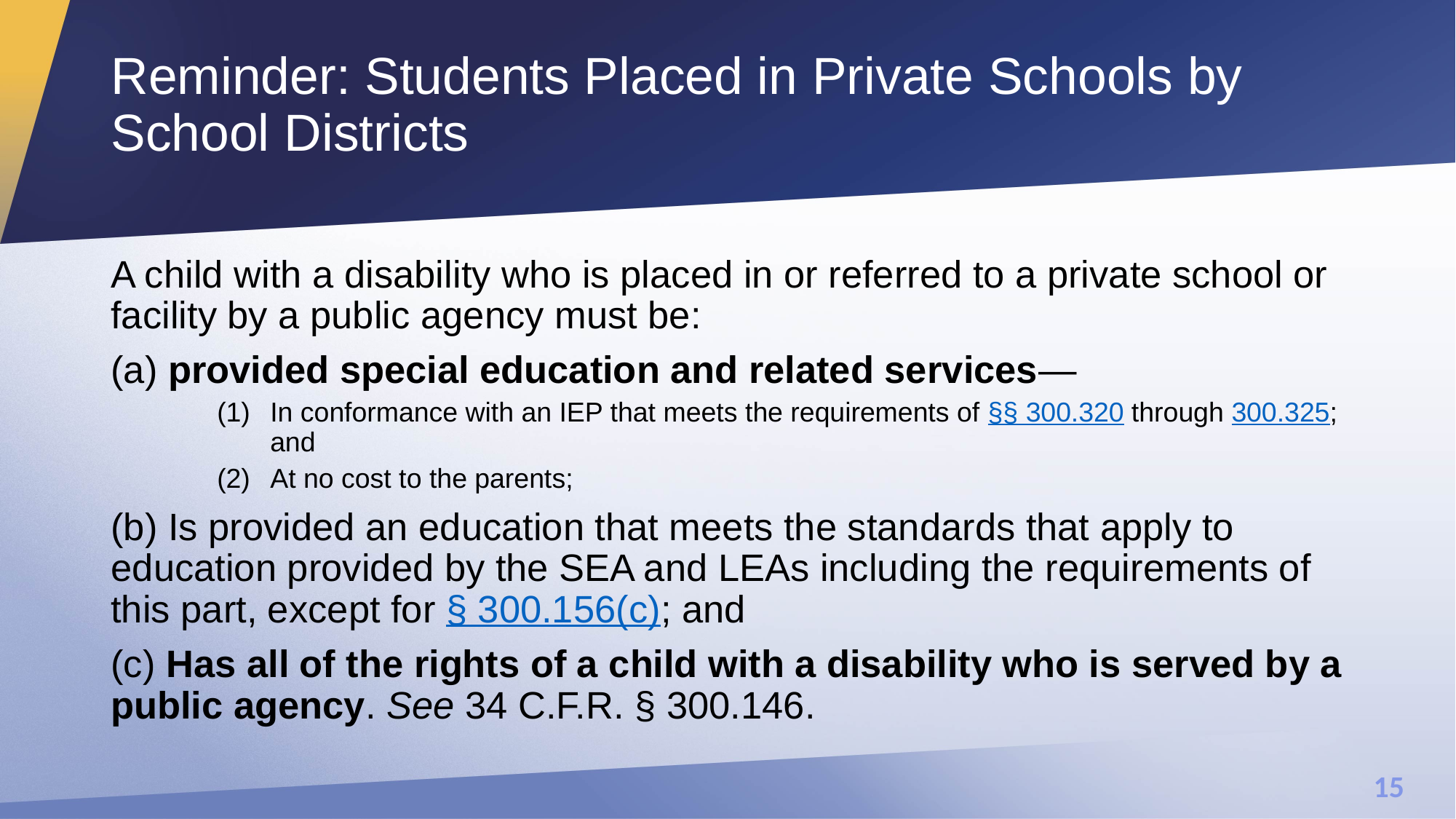

# Reminder: Students Placed in Private Schools by School Districts
A child with a disability who is placed in or referred to a private school or facility by a public agency must be:
(a) provided special education and related services—
In conformance with an IEP that meets the requirements of §§ 300.320 through 300.325; and
At no cost to the parents;
(b) Is provided an education that meets the standards that apply to education provided by the SEA and LEAs including the requirements of this part, except for § 300.156(c); and
(c) Has all of the rights of a child with a disability who is served by a public agency. See 34 C.F.R. § 300.146.